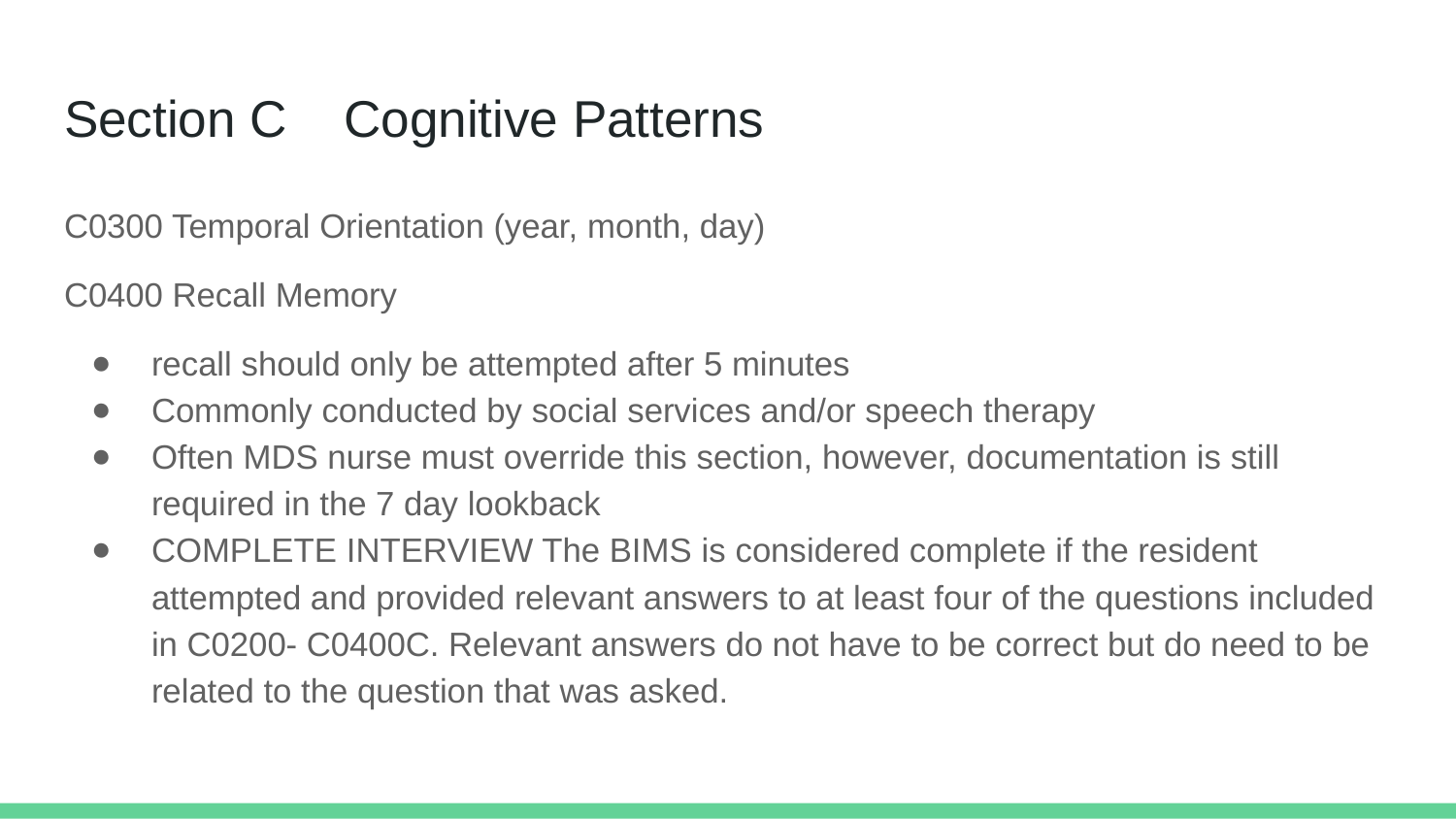

# Section C    Cognitive Patterns

C0300 Temporal Orientation (year, month, day)
C0400 Recall Memory
recall should only be attempted after 5 minutes
Commonly conducted by social services and/or speech therapy
Often MDS nurse must override this section, however, documentation is still required in the 7 day lookback
COMPLETE INTERVIEW The BIMS is considered complete if the resident attempted and provided relevant answers to at least four of the questions included in C0200- C0400C. Relevant answers do not have to be correct but do need to be related to the question that was asked.